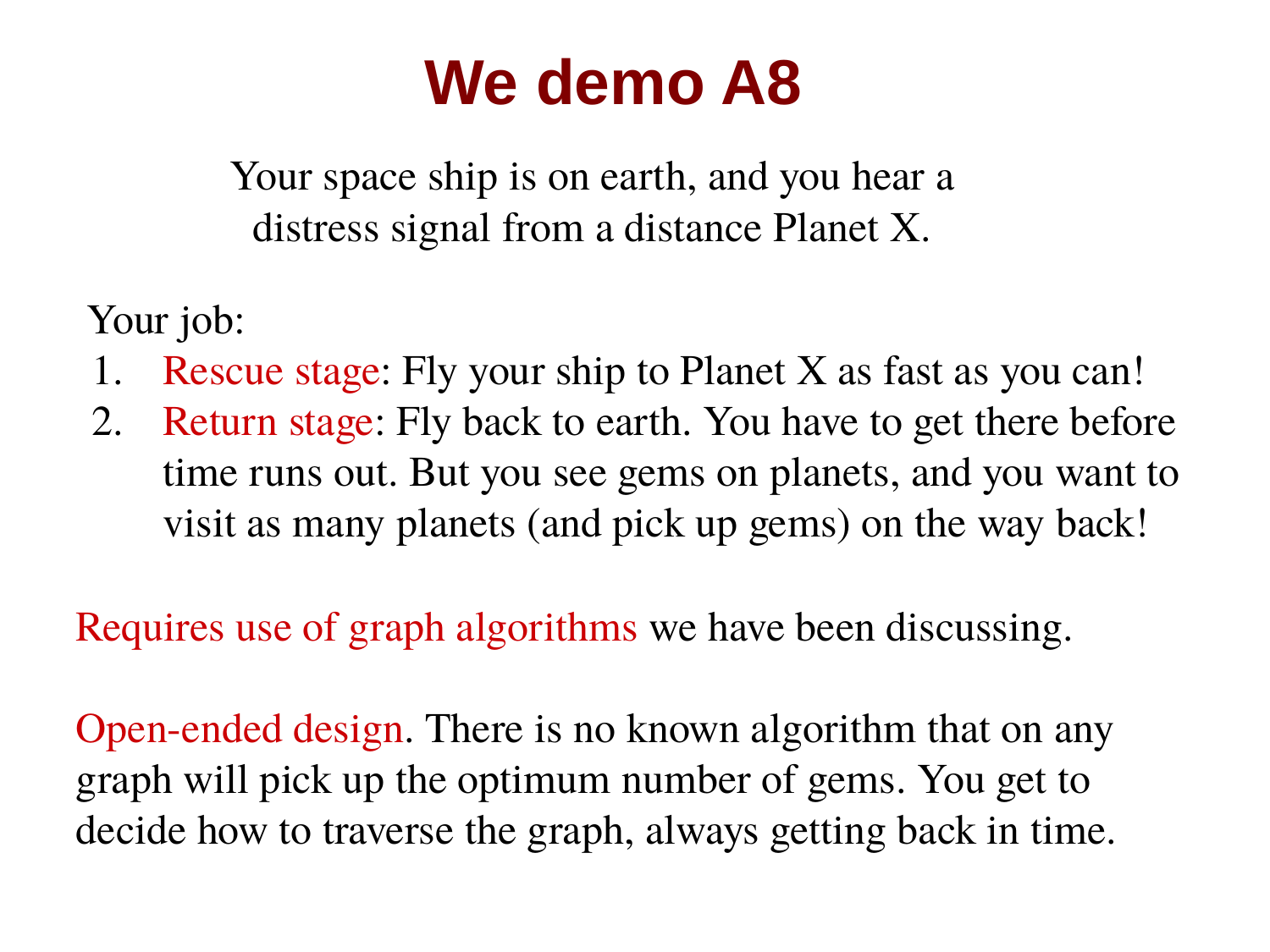

# We demo A8
Your space ship is on earth, and you hear a distress signal from a distance Planet X.

Your job:
Rescue stage: Fly your ship to Planet X as fast as you can!
Return stage: Fly back to earth. You have to get there before time runs out. But you see gems on planets, and you want to visit as many planets (and pick up gems) on the way back!

Requires use of graph algorithms we have been discussing.

Open-ended design. There is no known algorithm that on any graph will pick up the optimum number of gems. You get to decide how to traverse the graph, always getting back in time.